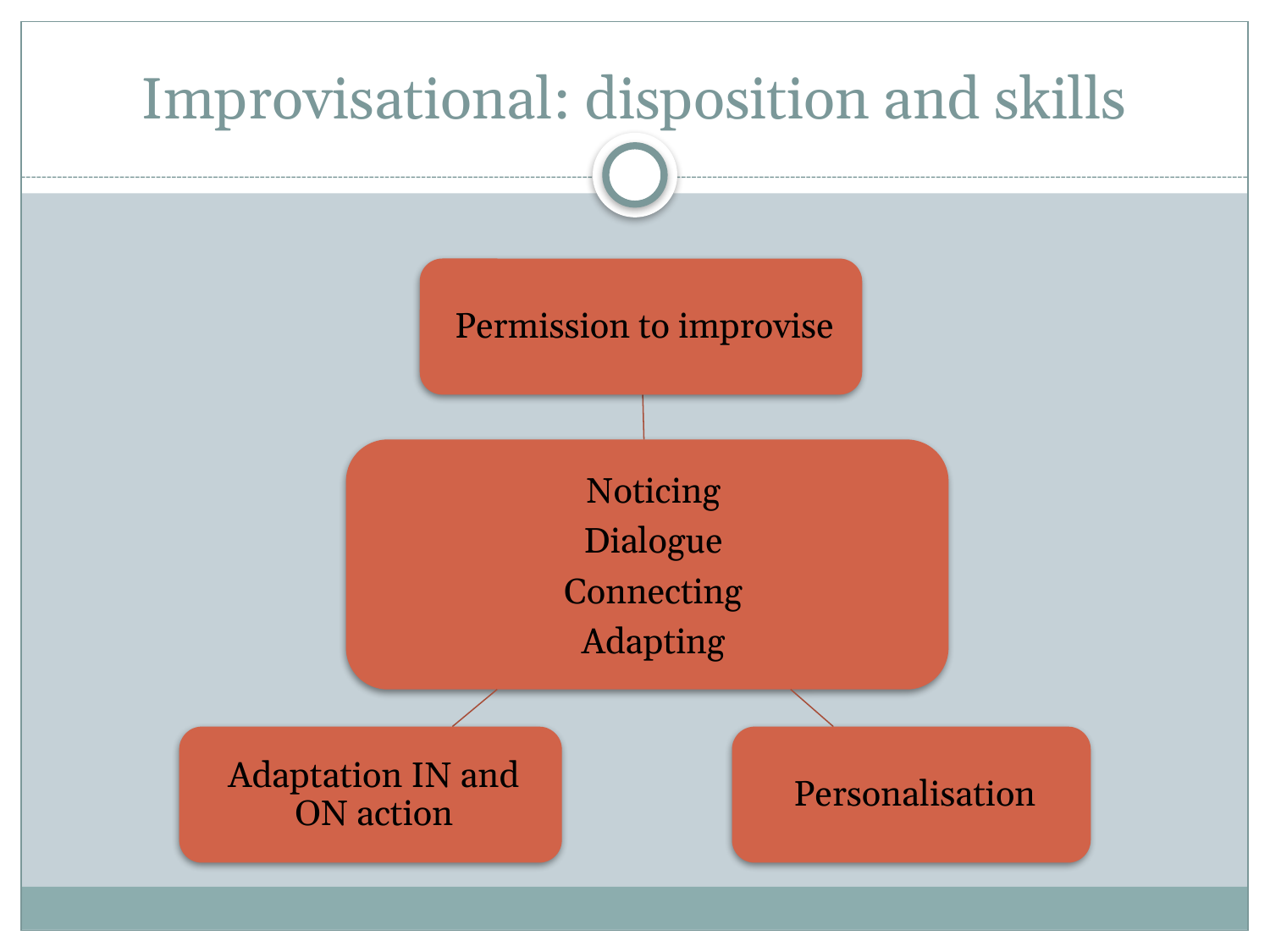

# Improvisational: disposition and skills

Noticing
Dialogue
Connecting
Adapting

Permission to improvise
Personalisation
Adaptation IN and ON action